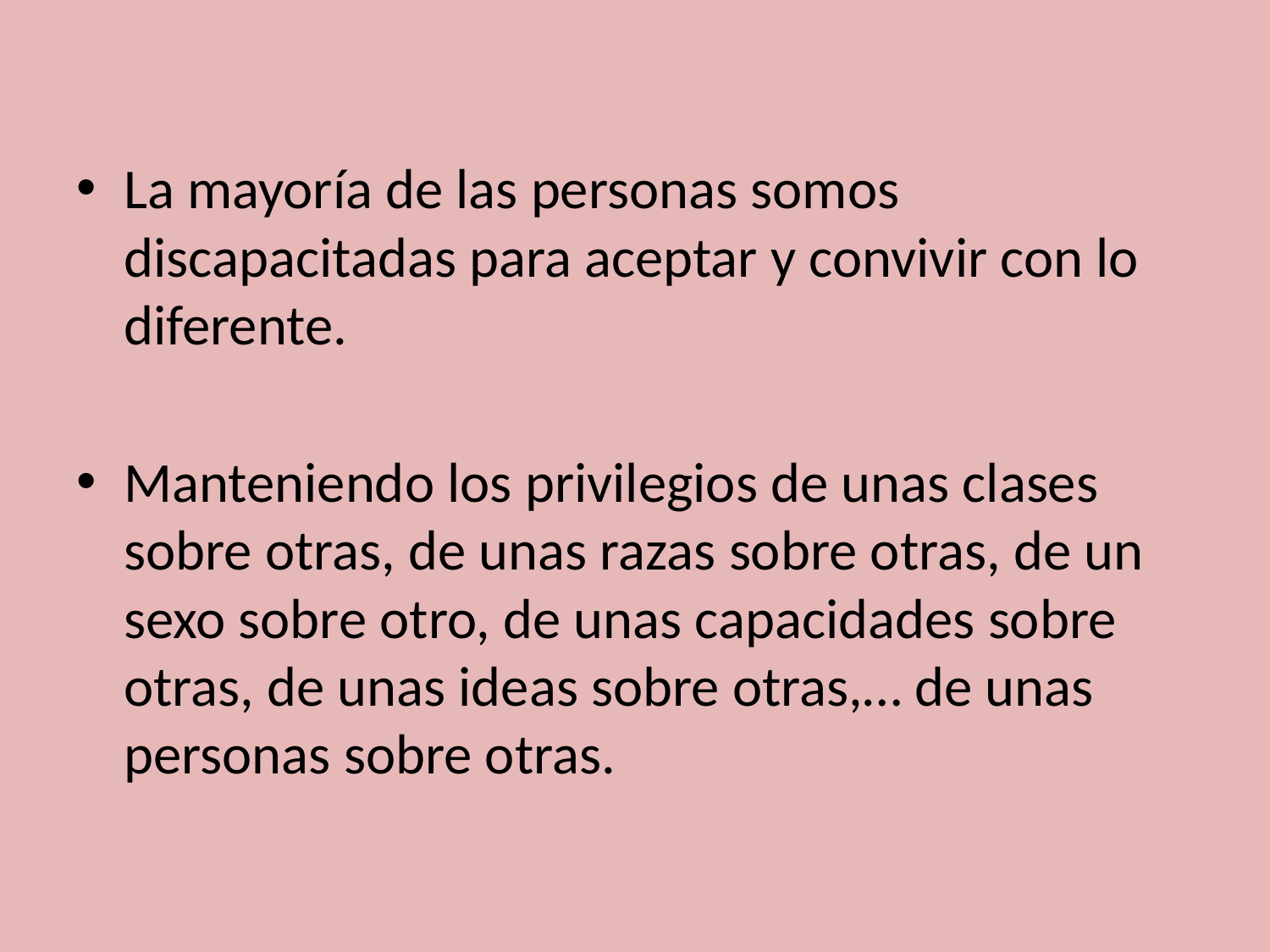

La mayoría de las personas somos discapacitadas para aceptar y convivir con lo diferente.

Manteniendo los privilegios de unas clases sobre otras, de unas razas sobre otras, de un sexo sobre otro, de unas capacidades sobre otras, de unas ideas sobre otras,… de unas personas sobre otras.